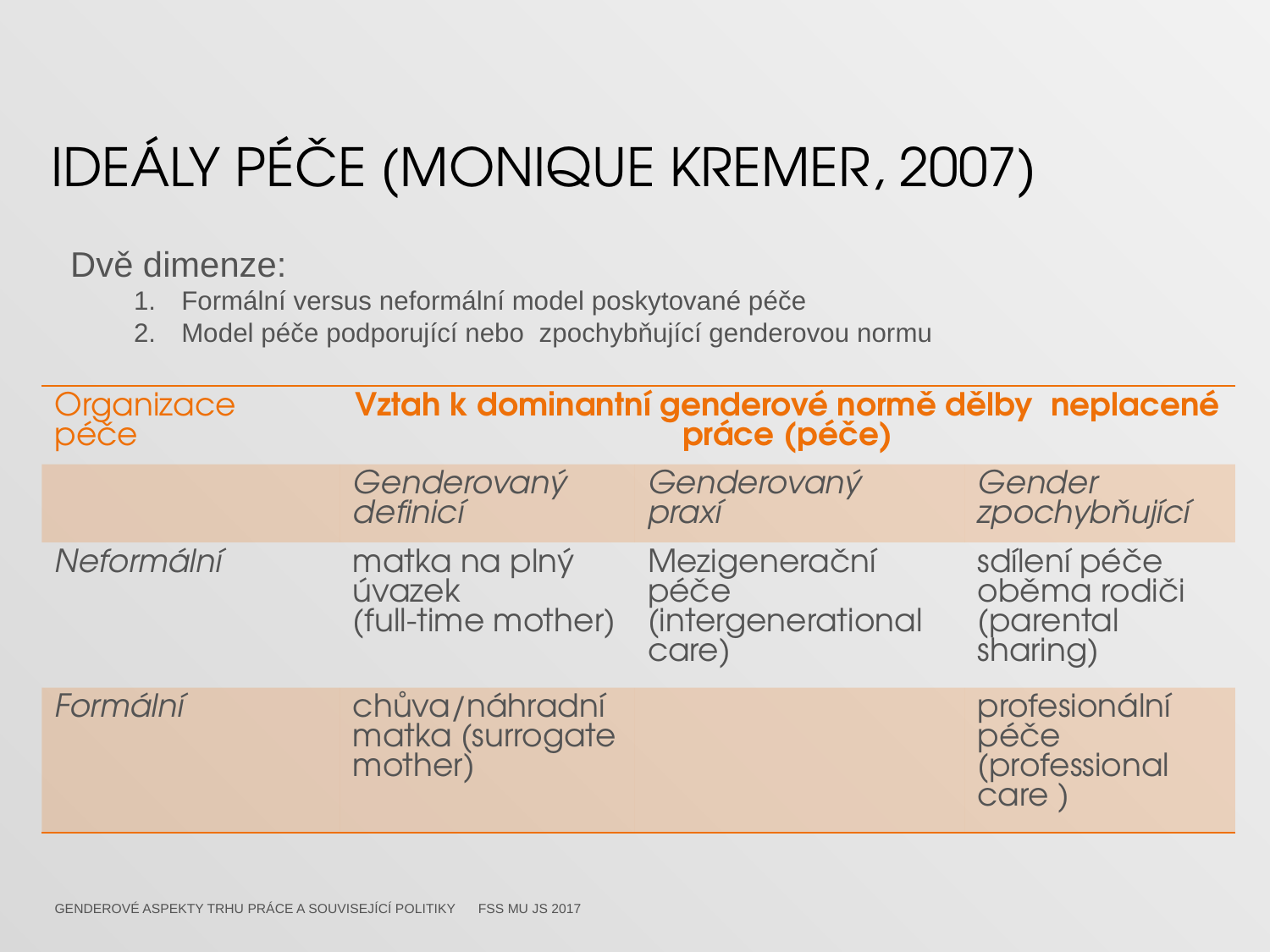

# Ideály péče (Monique Kremer, 2007)
Dvě dimenze:
Formální versus neformální model poskytované péče
Model péče podporující nebo  zpochybňující genderovou normu
| Organizace péče | Vztah k dominantní genderové normě dělby neplacené práce (péče) |  |  |
| --- | --- | --- | --- |
|  | Genderovaný definicí | Genderovaný praxí | Gender zpochybňující |
| Neformální | matka na plný úvazek (full-time mother) | Mezigenerační péče (intergenerational care) | sdílení péče oběma rodiči (parental sharing) |
| Formální | chůva/náhradní matka (surrogate mother) |  | profesionální péče (professional care ) |
Genderové aspekty trhu práce a související politiky      FSS MU JS 2017